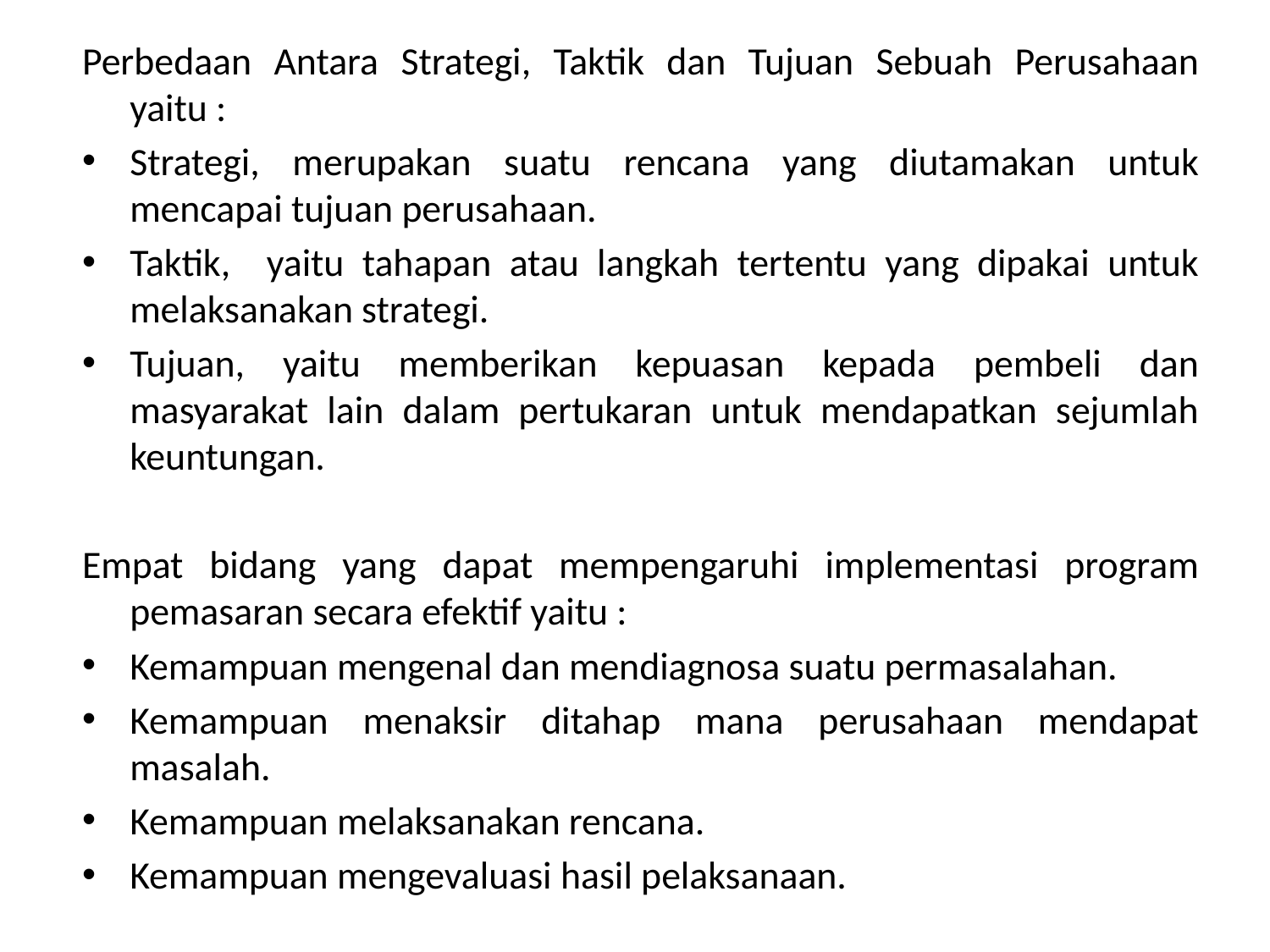

Perbedaan Antara Strategi, Taktik dan Tujuan Sebuah Perusahaan yaitu :
Strategi, merupakan suatu rencana yang diutamakan untuk mencapai tujuan perusahaan.
Taktik,  yaitu tahapan atau langkah tertentu yang dipakai untuk melaksanakan strategi.
Tujuan, yaitu memberikan kepuasan kepada pembeli dan masyarakat lain dalam pertukaran untuk mendapatkan sejumlah keuntungan.

Empat bidang yang dapat mempengaruhi implementasi program pemasaran secara efektif yaitu :
Kemampuan mengenal dan mendiagnosa suatu permasalahan.
Kemampuan menaksir ditahap mana perusahaan mendapat masalah.
Kemampuan melaksanakan rencana.
Kemampuan mengevaluasi hasil pelaksanaan.